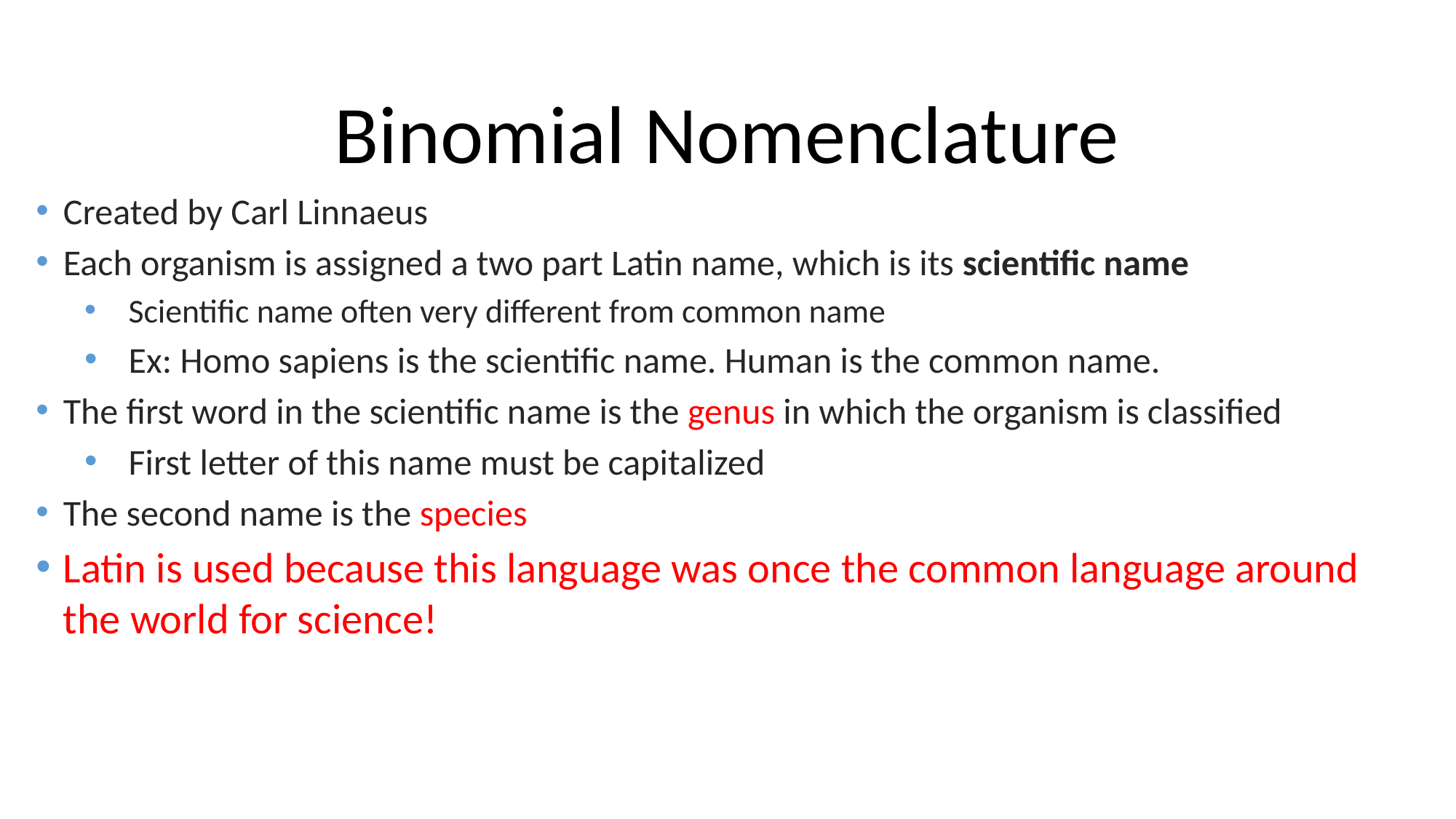

# Binomial Nomenclature
Created by Carl Linnaeus
Each organism is assigned a two part Latin name, which is its scientific name
Scientific name often very different from common name
Ex: Homo sapiens is the scientific name. Human is the common name.
The first word in the scientific name is the genus in which the organism is classified
First letter of this name must be capitalized
The second name is the species
Latin is used because this language was once the common language around the world for science!